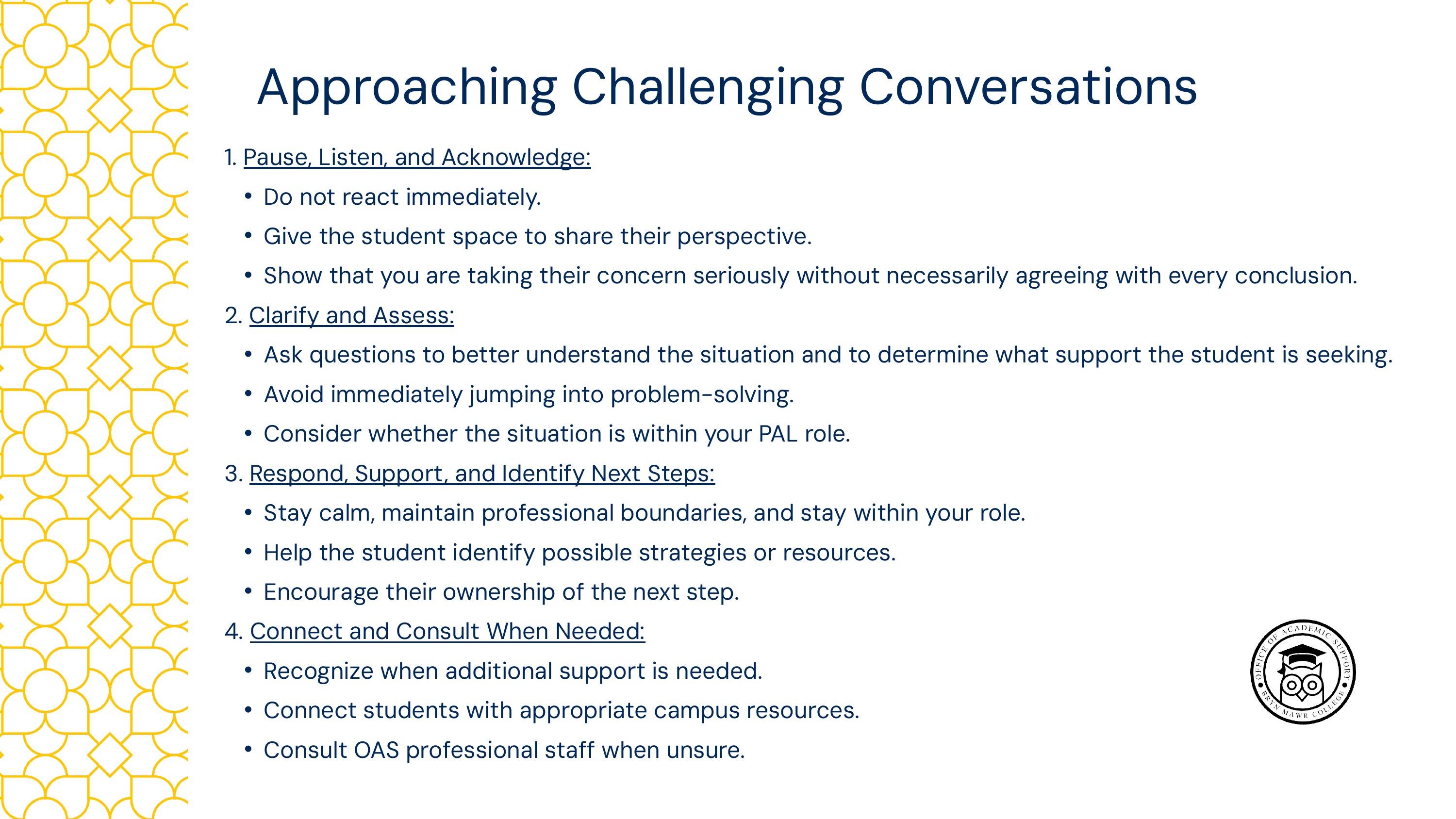

Approaching Challenging Conversations
1. Pause, Listen, and Acknowledge:
Do not react immediately.
Give the student space to share their perspective.
Show that you are taking their concern seriously without necessarily agreeing with every conclusion.
2. Clarify and Assess:
Ask questions to better understand the situation and to determine what support the student is seeking.
Avoid immediately jumping into problem-solving.
Consider whether the situation is within your PAL role.
3. Respond, Support, and Identify Next Steps:
Stay calm, maintain professional boundaries, and stay within your role.
Help the student identify possible strategies or resources.
Encourage their ownership of the next step.
4. Connect and Consult When Needed:
Recognize when additional support is needed.
Connect students with appropriate campus resources.
Consult OAS professional staff when unsure.